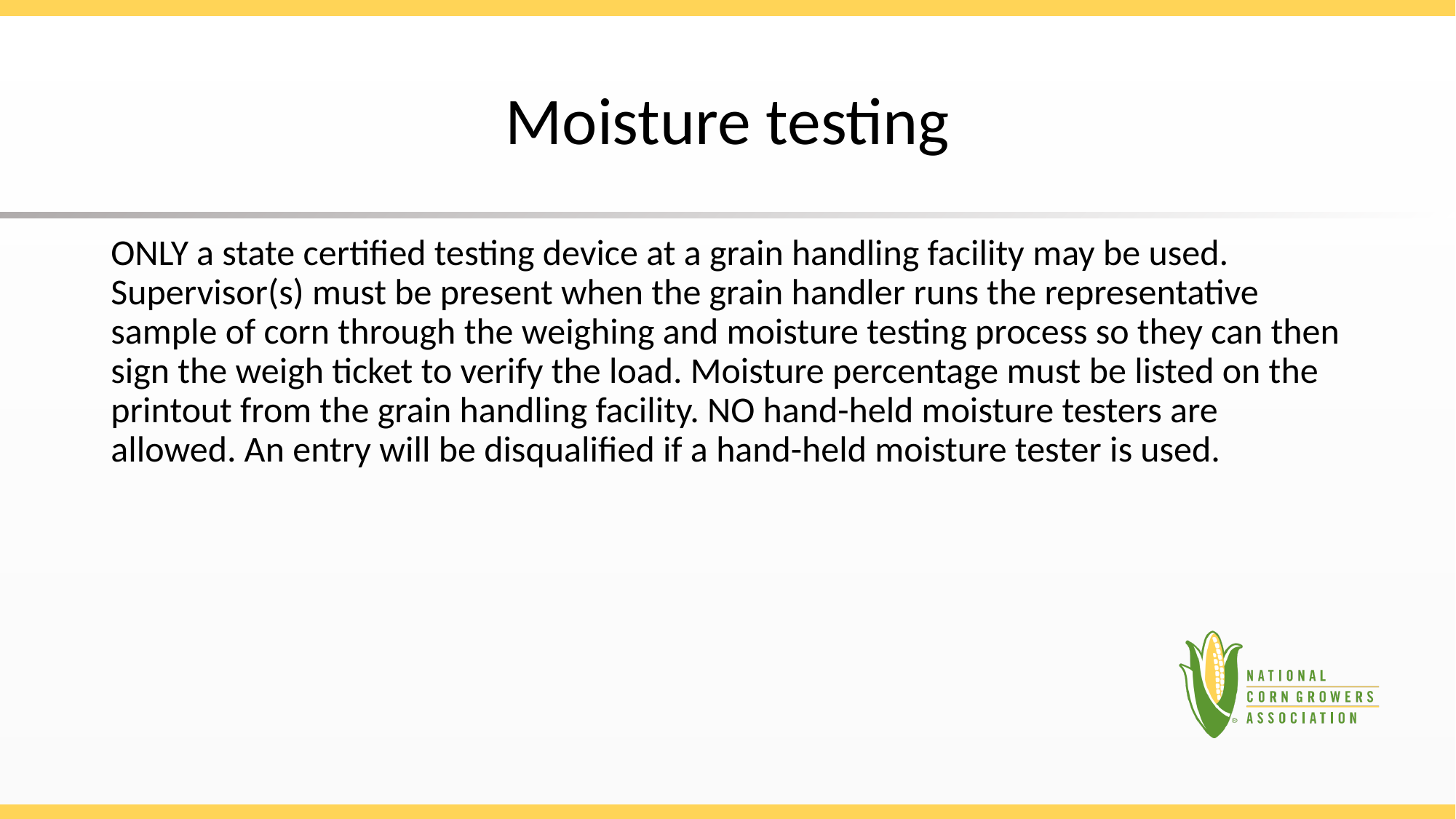

# Moisture testing
ONLY a state certified testing device at a grain handling facility may be used. Supervisor(s) must be present when the grain handler runs the representative sample of corn through the weighing and moisture testing process so they can then sign the weigh ticket to verify the load. Moisture percentage must be listed on the printout from the grain handling facility. NO hand-held moisture testers are allowed. An entry will be disqualified if a hand-held moisture tester is used.